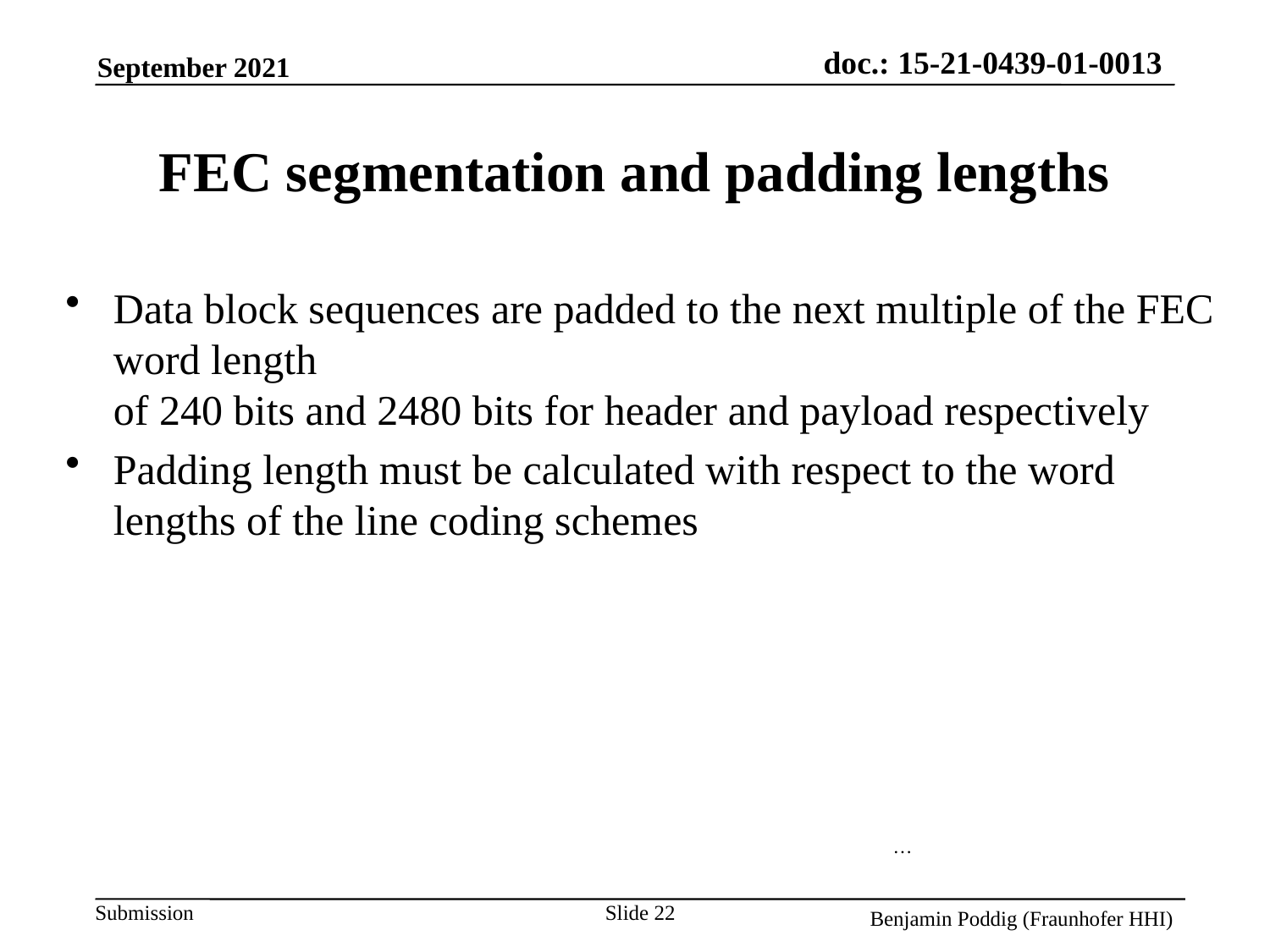

# FEC segmentation and padding lengths
Data block sequences are padded to the next multiple of the FEC word length
of 240 bits and 2480 bits for header and payload respectively
Padding length must be calculated with respect to the word lengths of the line coding schemes
…
Slide 22
Benjamin Poddig (Fraunhofer HHI)